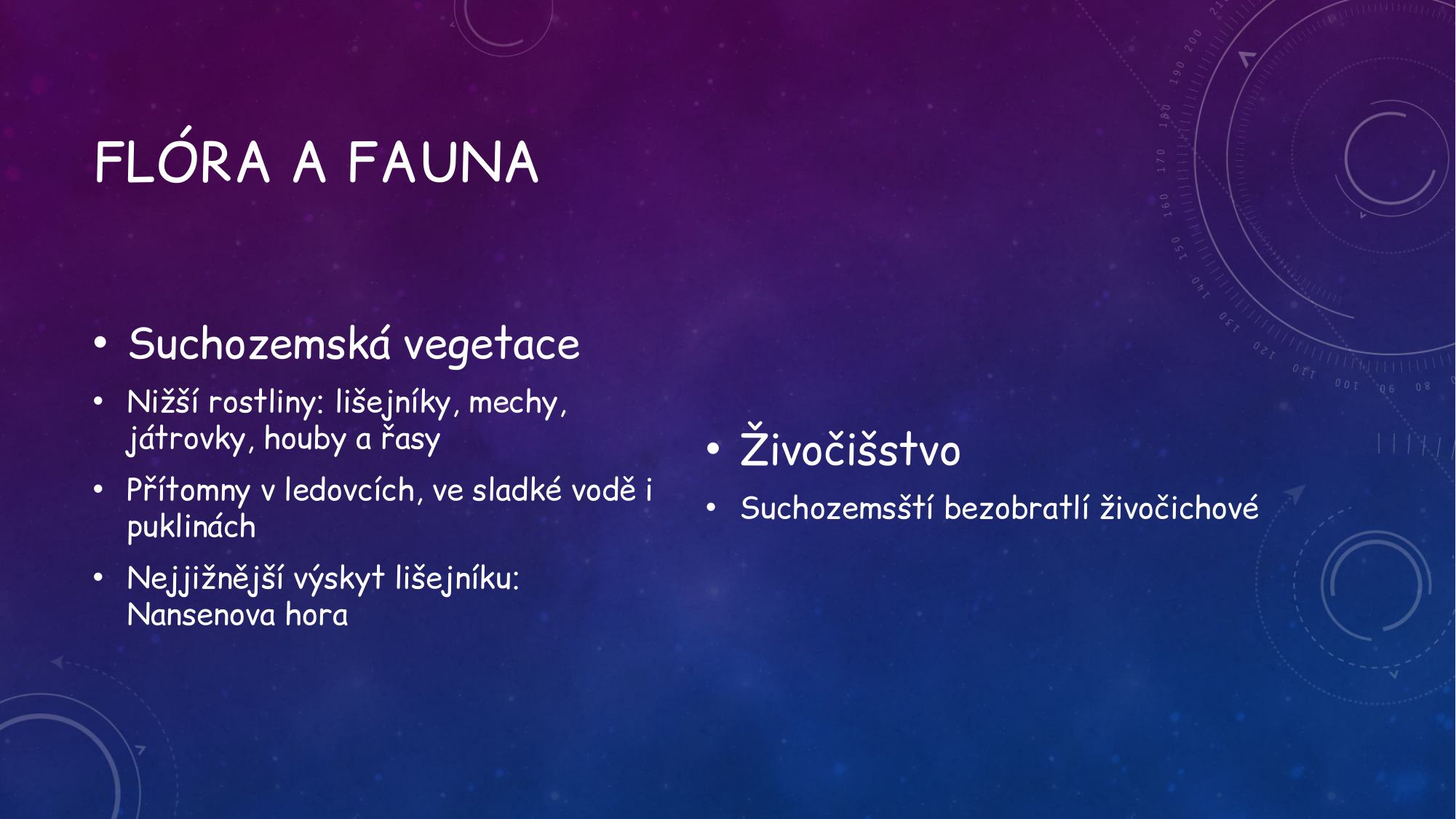

# Flóra a fauna
Suchozemská vegetace
Nižší rostliny: lišejníky, mechy, játrovky, houby a řasy
Přítomny v ledovcích, ve sladké vodě i puklinách
Nejjižnější výskyt lišejníku: Nansenova hora
Živočišstvo
Suchozemsští bezobratlí živočichové